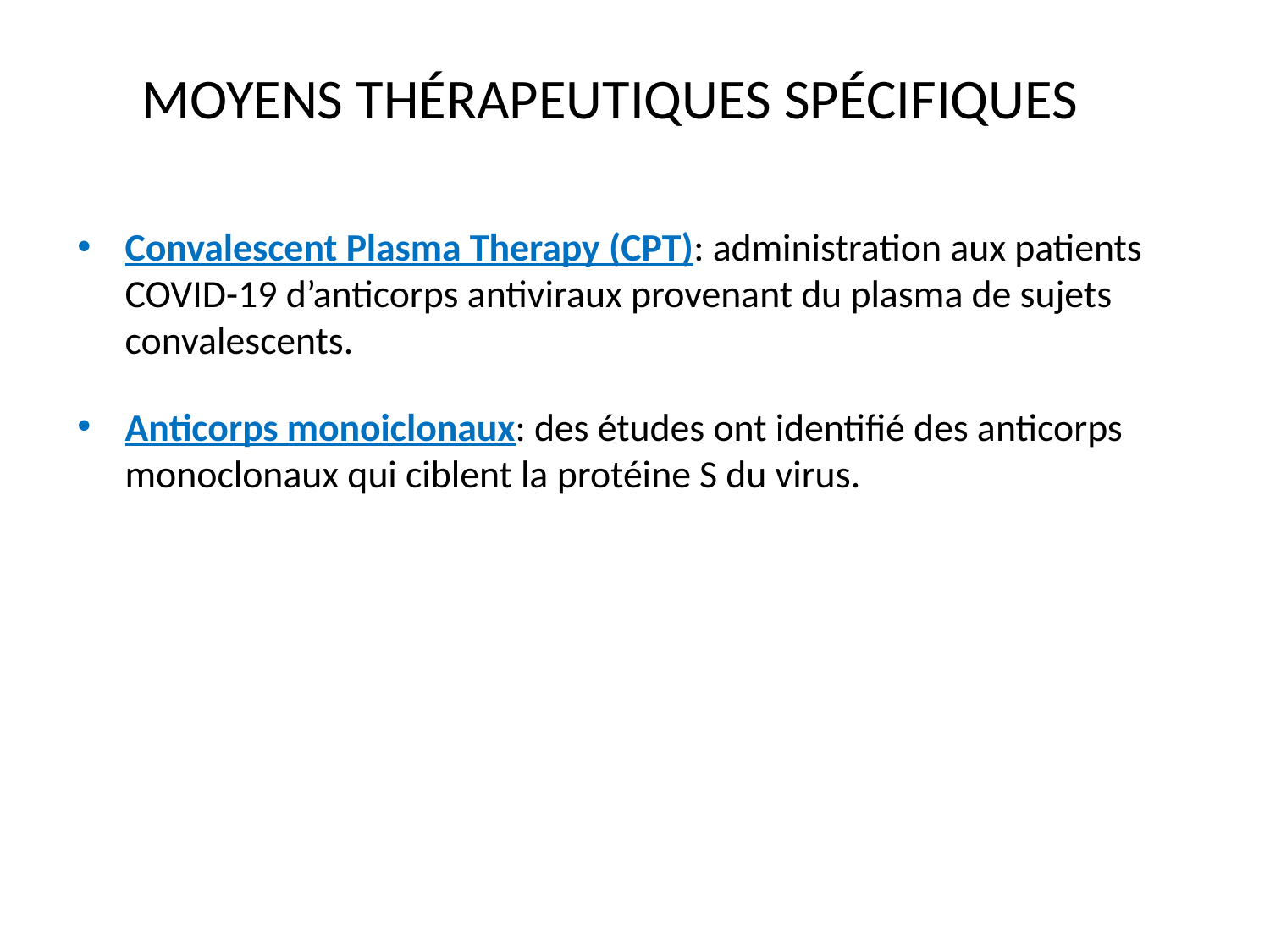

MOYENS THÉRAPEUTIQUES SPÉCIFIQUES
Convalescent Plasma Therapy (CPT): administration aux patients COVID-19 d’anticorps antiviraux provenant du plasma de sujets convalescents.
Anticorps monoiclonaux: des études ont identifié des anticorps monoclonaux qui ciblent la protéine S du virus.